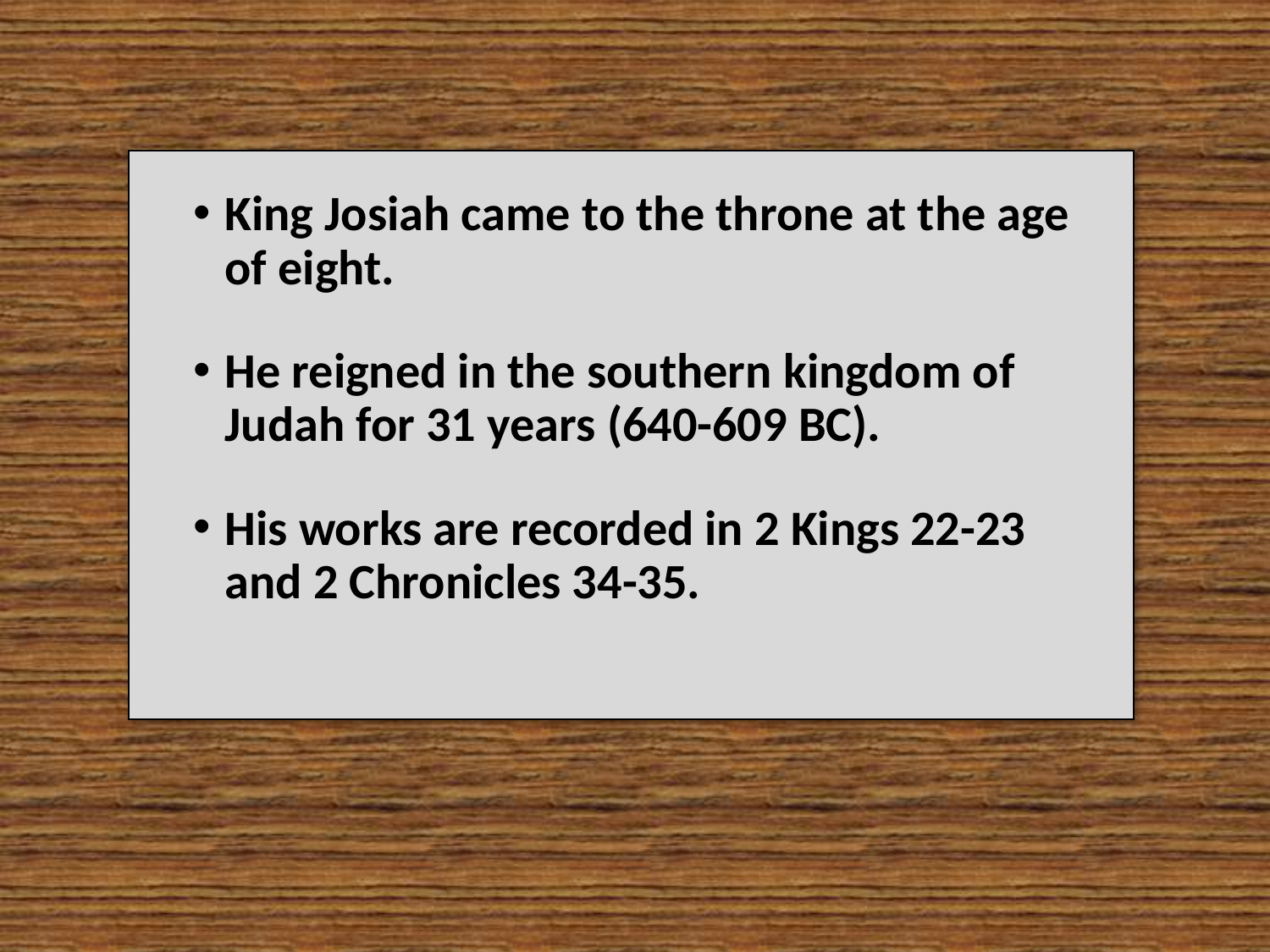

King Josiah came to the throne at the age of eight.

He reigned in the southern kingdom of Judah for 31 years (640-609 BC).

His works are recorded in 2 Kings 22-23 and 2 Chronicles 34-35.